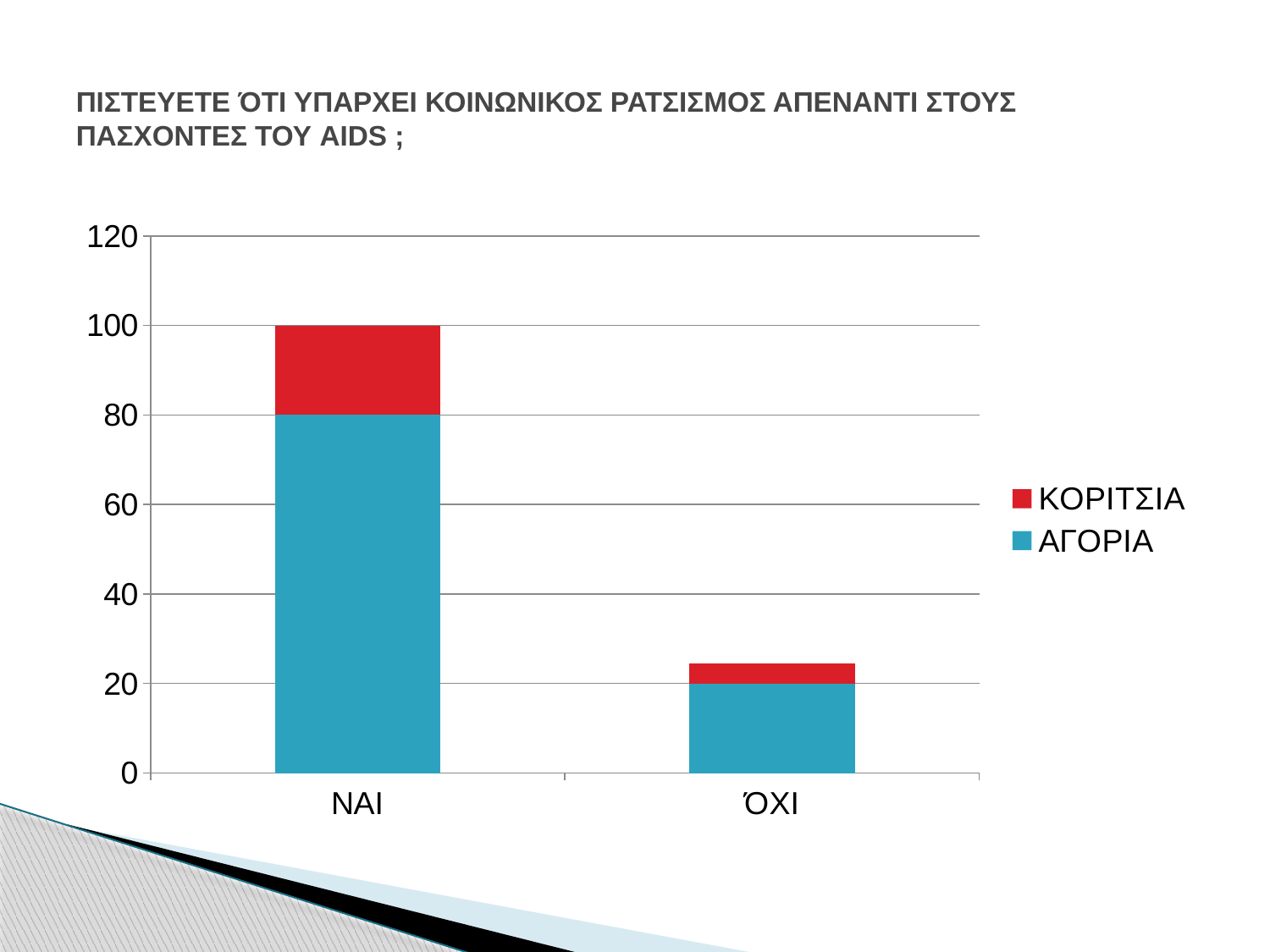

# ΠΙΣΤΕΥΕΤΕ ΌΤΙ ΥΠΑΡΧΕΙ ΚΟΙΝΩΝΙΚΟΣ ΡΑΤΣΙΣΜΟΣ ΑΠΕΝΑΝΤΙ ΣΤΟΥΣ ΠΑΣΧΟΝΤΕΣ ΤΟΥ AIDS ;

### Chart

| Category | ΑΓΟΡΙΑ | ΚΟΡΙΤΣΙΑ |
|---|---|---|
| ΝΑΙ | 80.0 | 20.0 |
| ΌΧΙ | 20.0 | 4.4 |